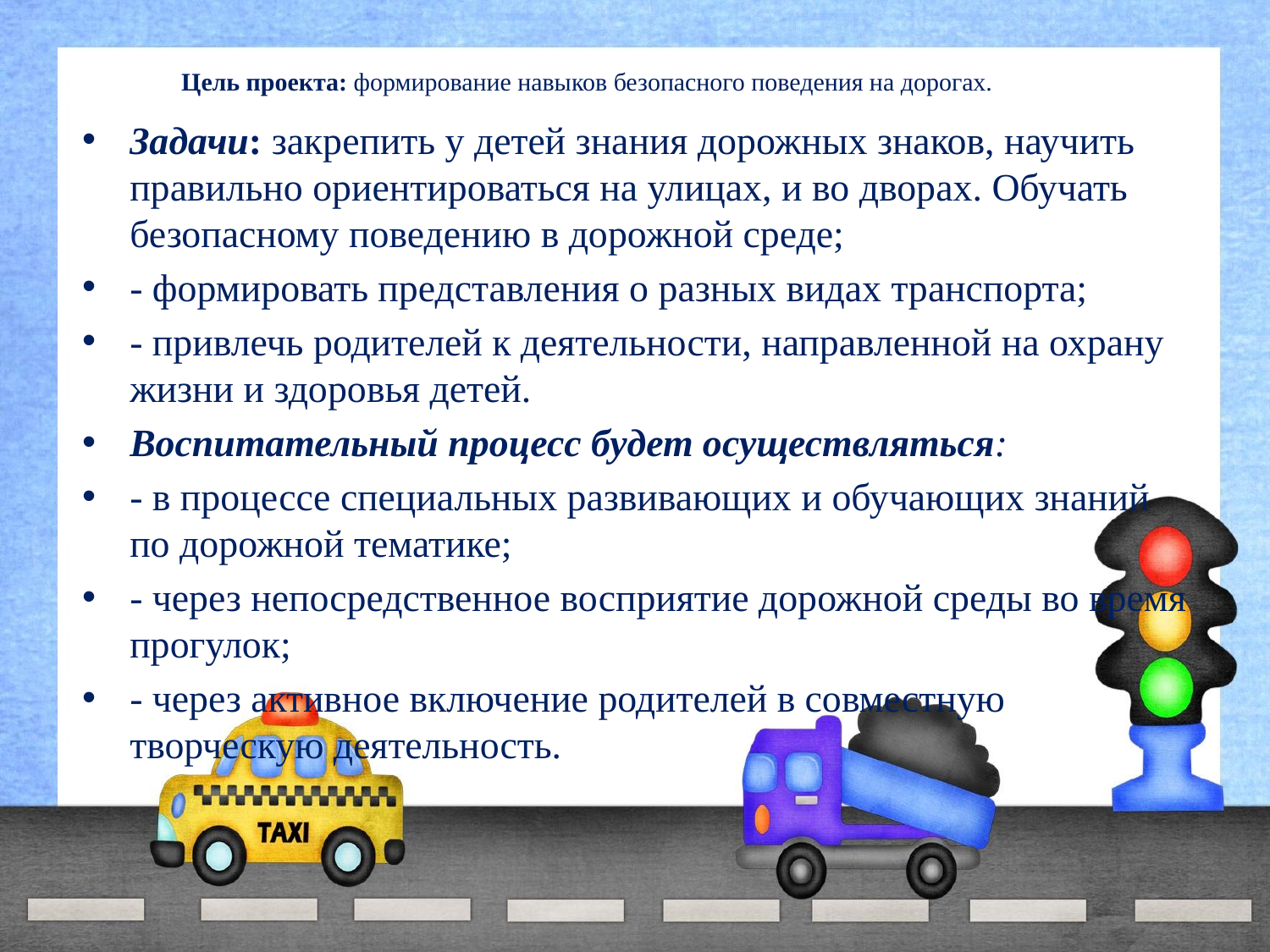

# Цель проекта: формирование навыков безопасного поведения на дорогах.
Задачи: закрепить у детей знания дорожных знаков, научить правильно ориентироваться на улицах, и во дворах. Обучать безопасному поведению в дорожной среде;
- формировать представления о разных видах транспорта;
- привлечь родителей к деятельности, направленной на охрану жизни и здоровья детей.
Воспитательный процесс будет осуществляться:
- в процессе специальных развивающих и обучающих знаний по дорожной тематике;
- через непосредственное восприятие дорожной среды во время прогулок;
- через активное включение родителей в совместную творческую деятельность.